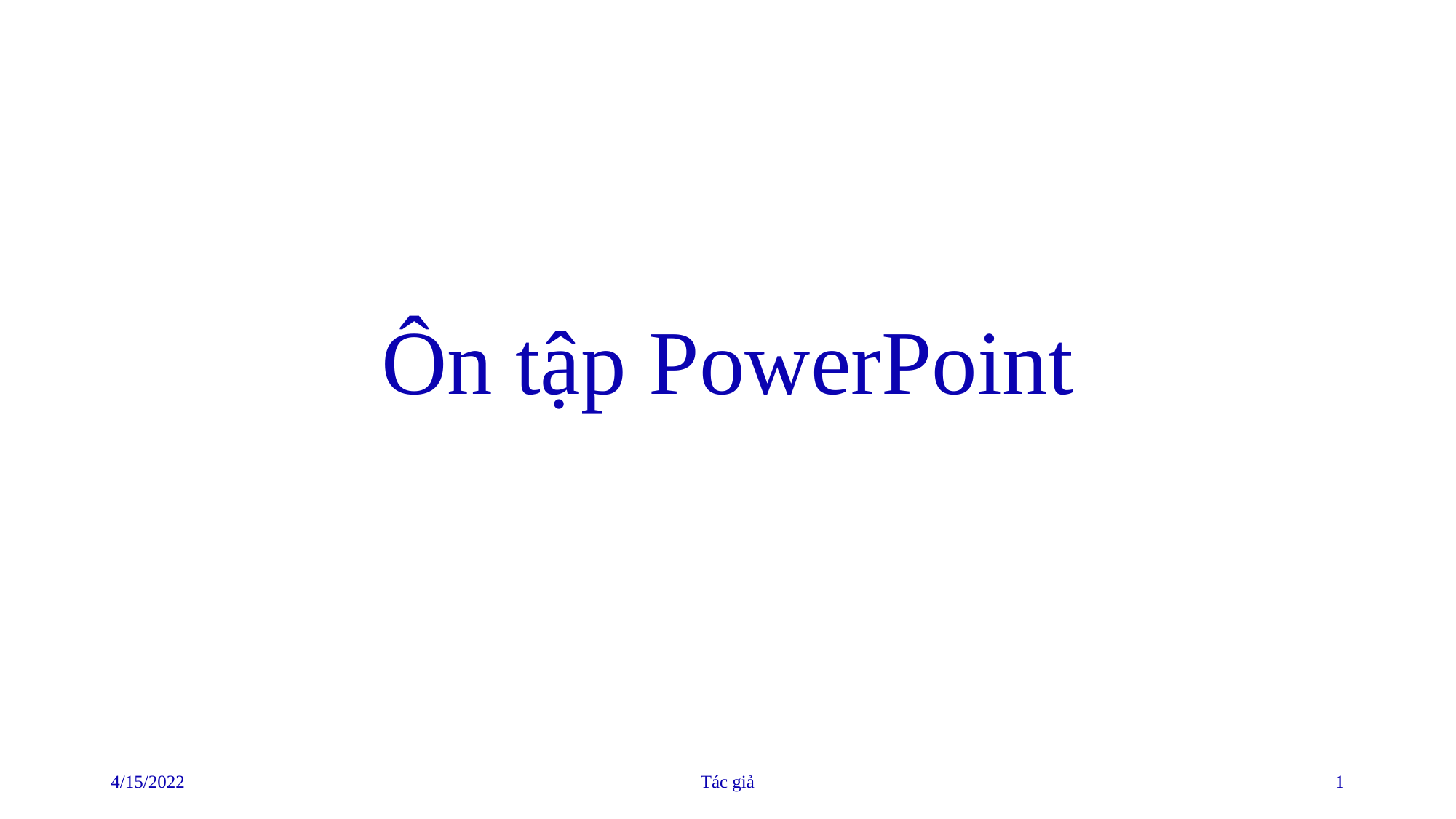

# Ôn tập PowerPoint

4/15/2022
Tác giả
1